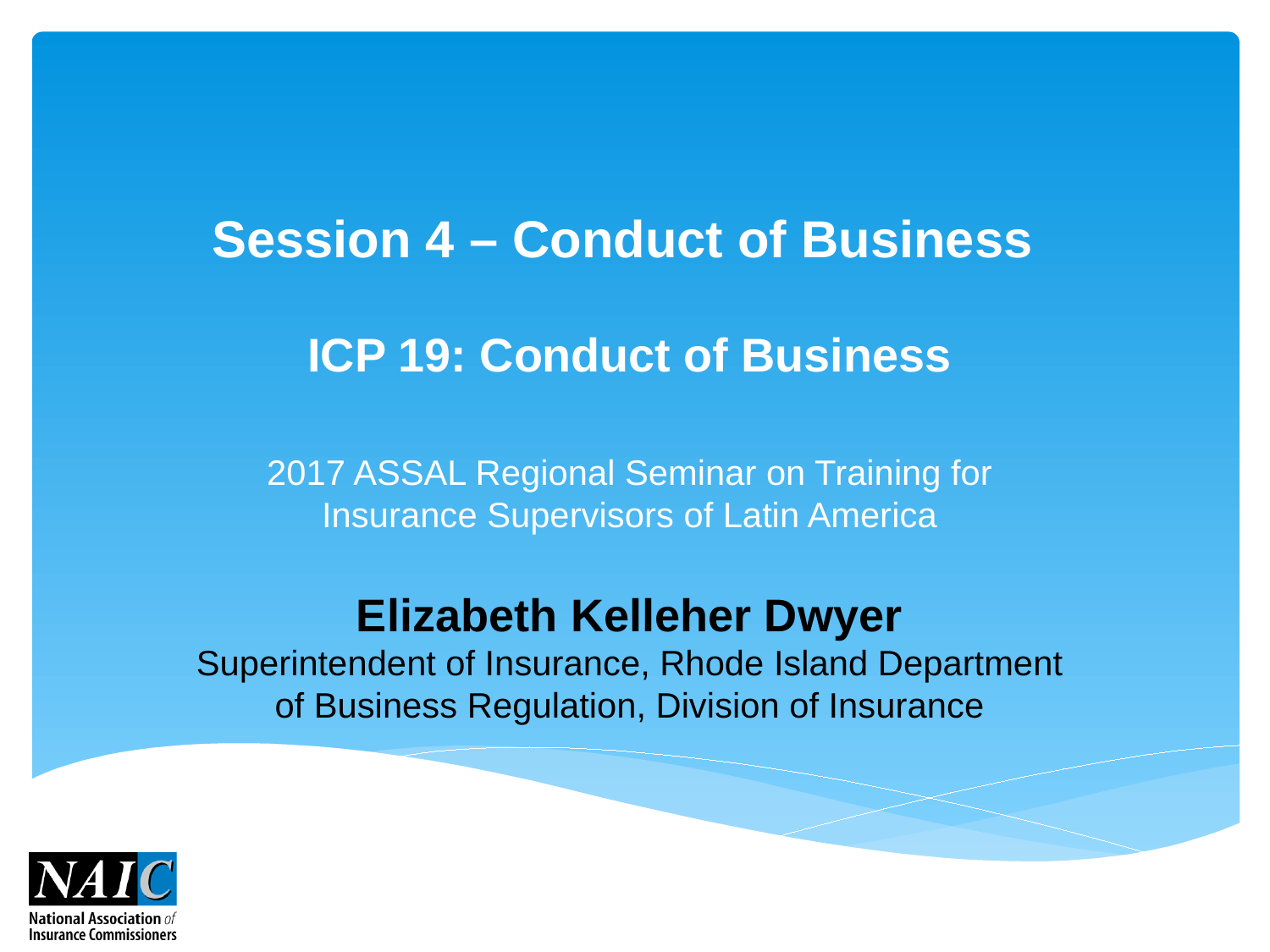

# Session 4 – Conduct of Business ICP 19: Conduct of Business
2017 ASSAL Regional Seminar on Training for Insurance Supervisors of Latin America

Elizabeth Kelleher Dwyer
Superintendent of Insurance, Rhode Island Department of Business Regulation, Division of Insurance

© 2017 National Association of Insurance Commissioners